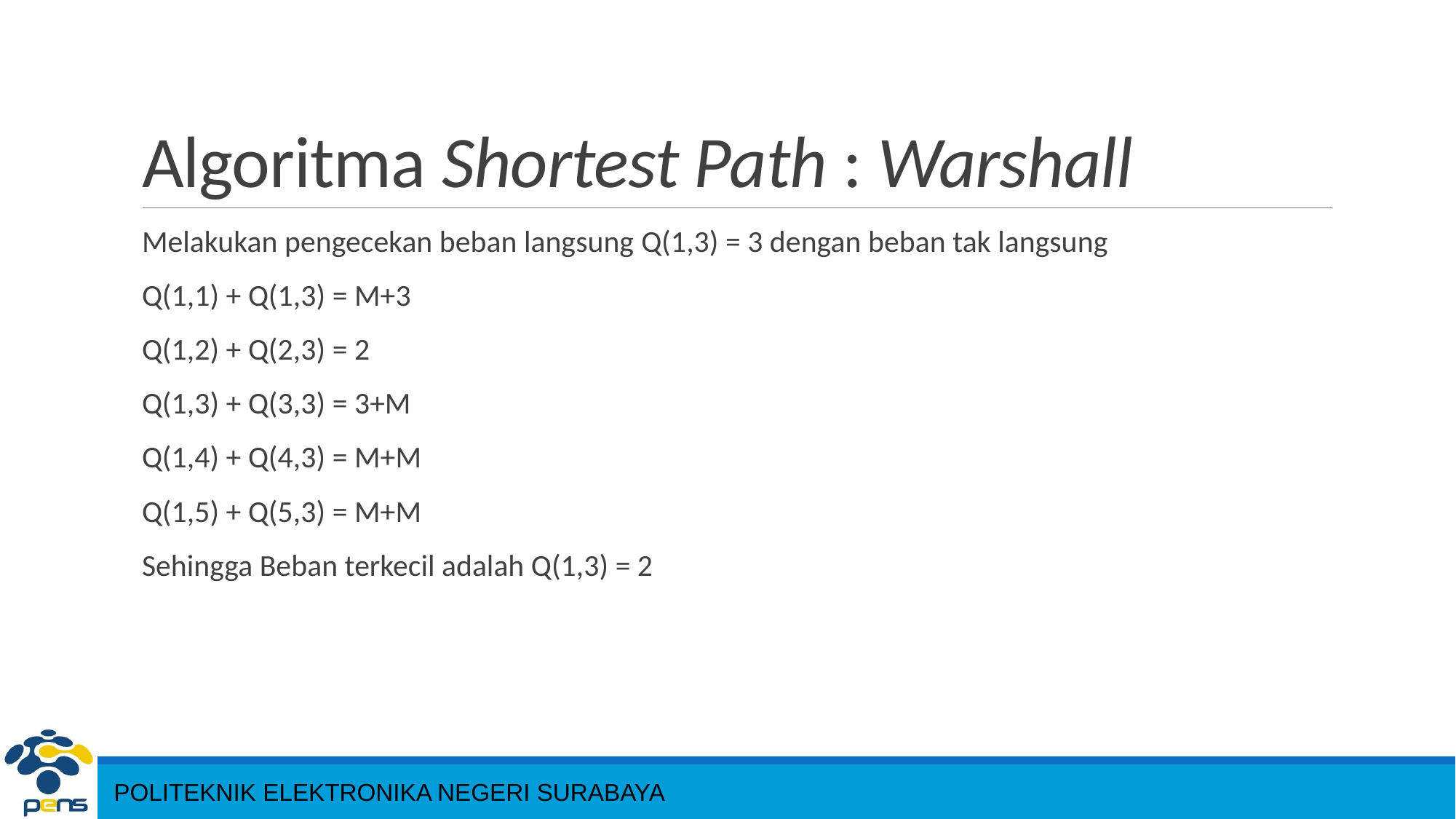

# Algoritma Shortest Path : Warshall
Melakukan pengecekan beban langsung Q(1,3) = 3 dengan beban tak langsung
Q(1,1) + Q(1,3) = M+3
Q(1,2) + Q(2,3) = 2
Q(1,3) + Q(3,3) = 3+M
Q(1,4) + Q(4,3) = M+M
Q(1,5) + Q(5,3) = M+M
Sehingga Beban terkecil adalah Q(1,3) = 2